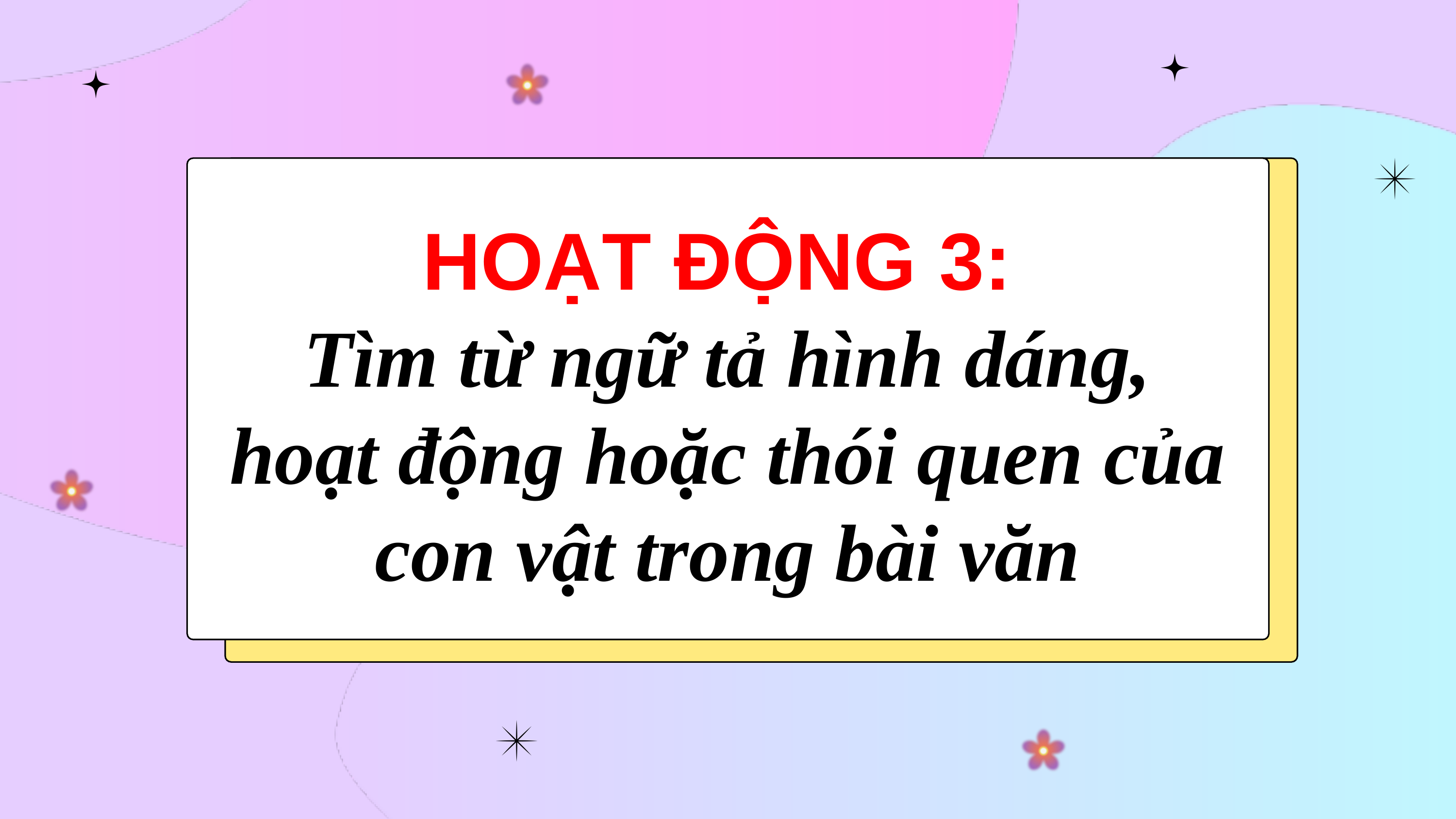

HOẠT ĐỘNG 3:
Tìm từ ngữ tả hình dáng, hoạt động hoặc thói quen của con vật trong bài văn